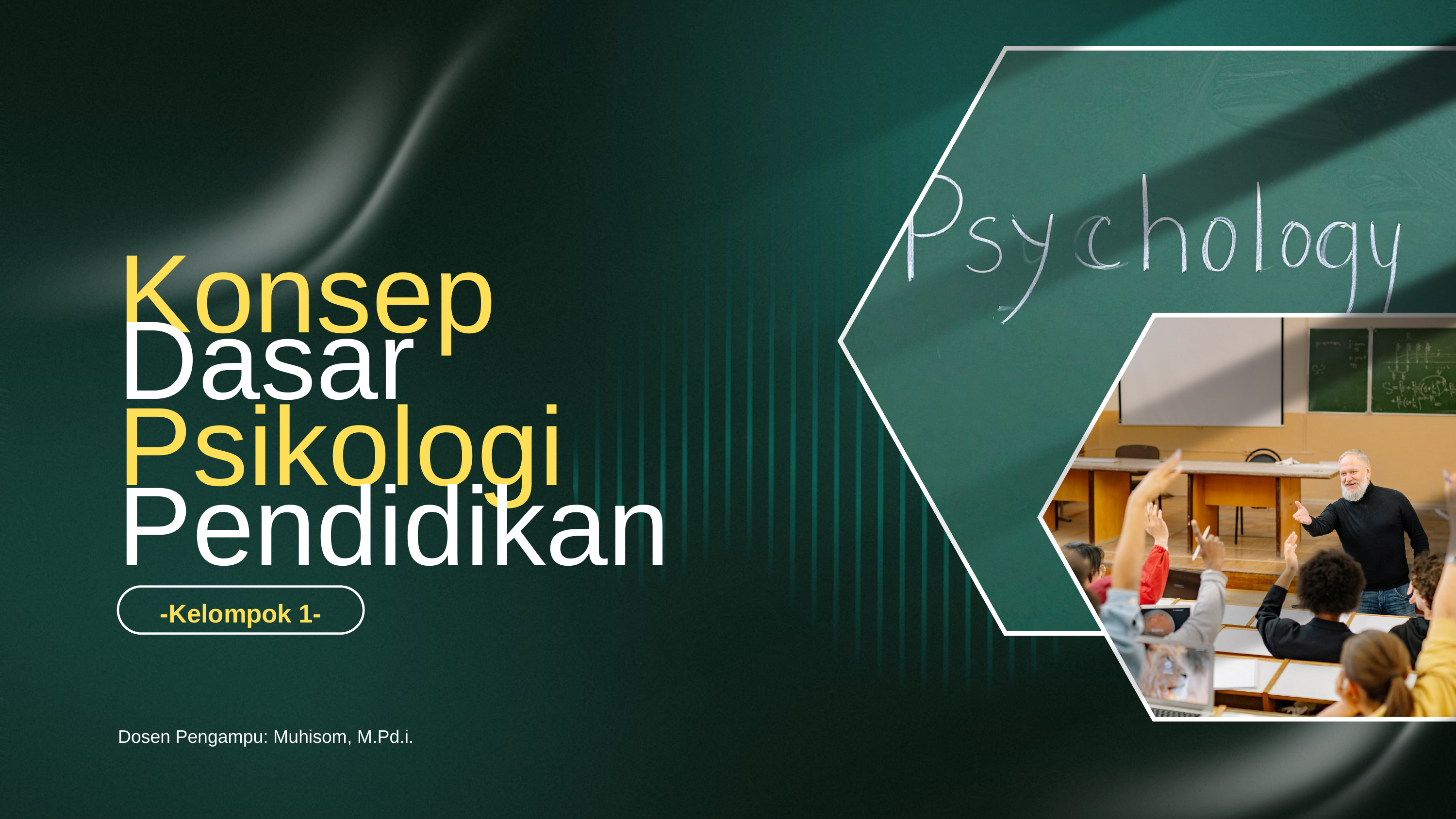

Konsep

Dasar
Psikologi

Pendidikan

-Kelompok 1-
Dosen Pengampu: Muhisom, M.Pd.i.